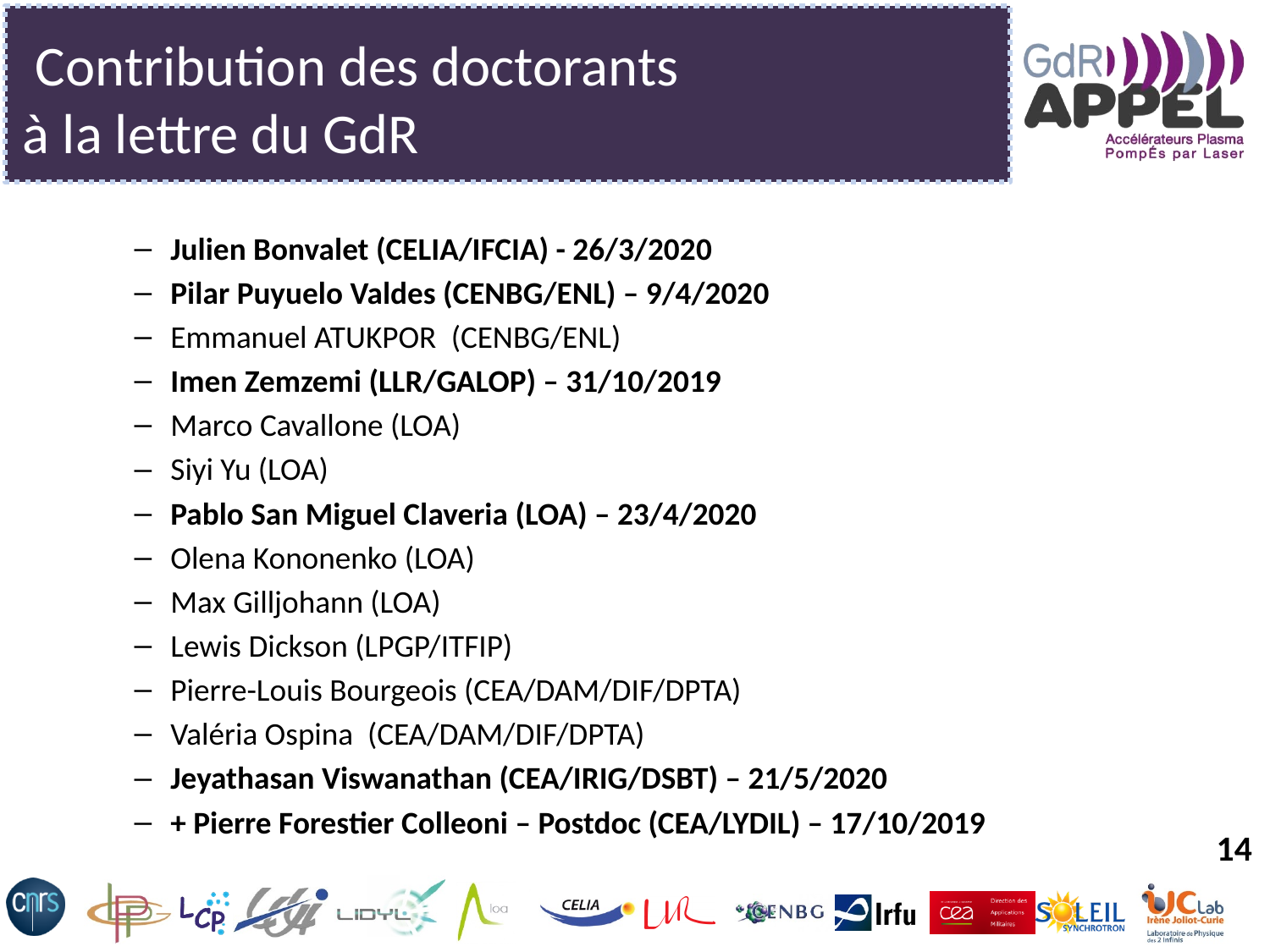

# Contribution des doctorants à la lettre du GdR
Julien Bonvalet (CELIA/IFCIA) - 26/3/2020
Pilar Puyuelo Valdes (CENBG/ENL) – 9/4/2020
Emmanuel ATUKPOR  (CENBG/ENL)
Imen Zemzemi (LLR/GALOP) – 31/10/2019
Marco Cavallone (LOA)
Siyi Yu (LOA)
Pablo San Miguel Claveria (LOA) – 23/4/2020
Olena Kononenko (LOA)
Max Gilljohann (LOA)
Lewis Dickson (LPGP/ITFIP)
Pierre-Louis Bourgeois (CEA/DAM/DIF/DPTA)
Valéria Ospina  (CEA/DAM/DIF/DPTA)
Jeyathasan Viswanathan (CEA/IRIG/DSBT) – 21/5/2020
+ Pierre Forestier Colleoni – Postdoc (CEA/LYDIL) – 17/10/2019
14